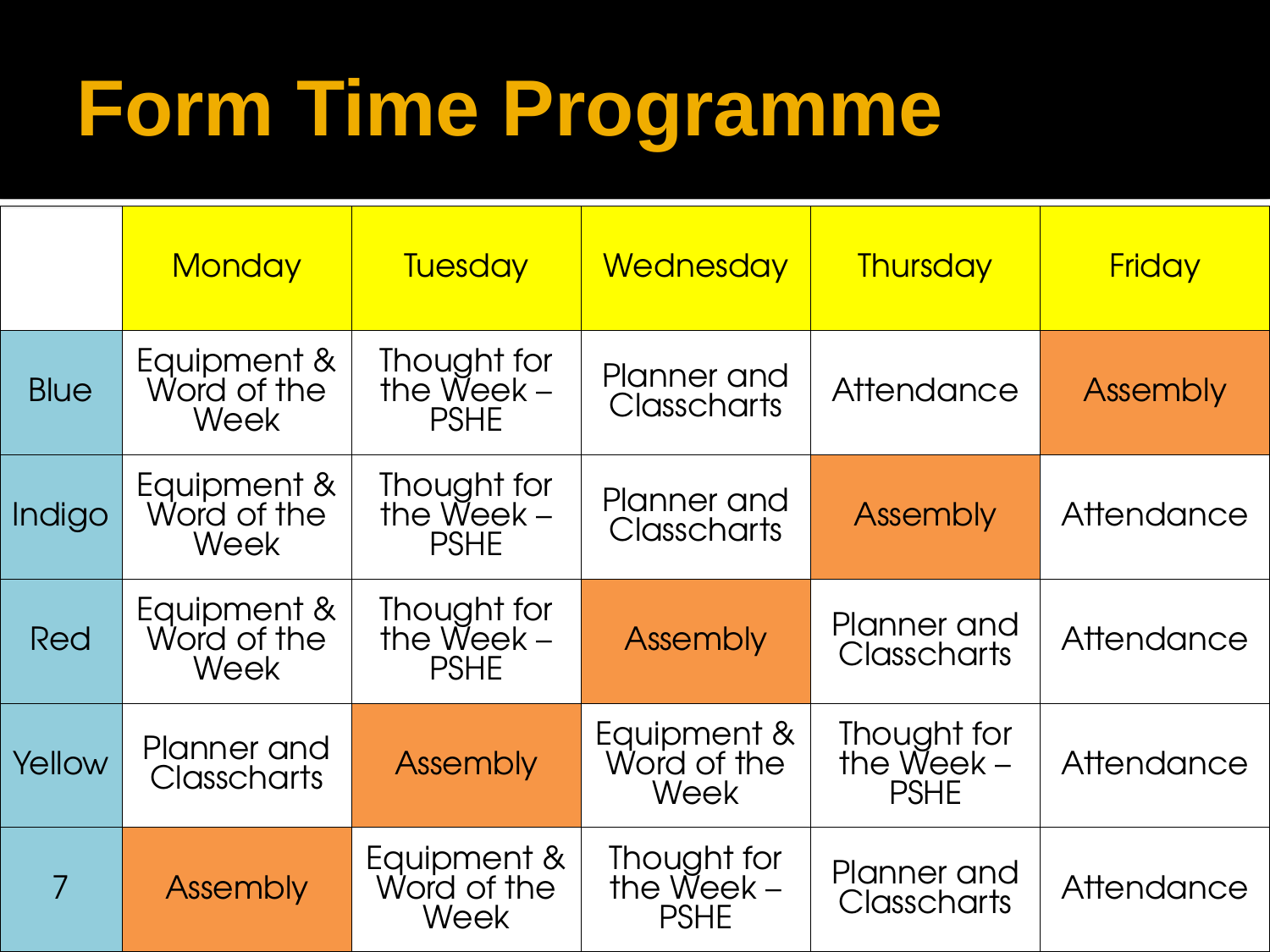

# Form Time Programme
|  | Monday | Tuesday | Wednesday | Thursday | Friday |
| --- | --- | --- | --- | --- | --- |
| Blue | Equipment & Word of the Week | Thought for the Week – PSHE | Planner and Classcharts | Attendance | Assembly |
| Indigo | Equipment & Word of the Week | Thought for the Week – PSHE | Planner and Classcharts | Assembly | Attendance |
| Red | Equipment & Word of the Week | Thought for the Week – PSHE | Assembly | Planner and Classcharts | Attendance |
| Yellow | Planner and Classcharts | Assembly | Equipment & Word of the Week | Thought for the Week – PSHE | Attendance |
| 7 | Assembly | Equipment & Word of the Week | Thought for the Week – PSHE | Planner and Classcharts | Attendance |